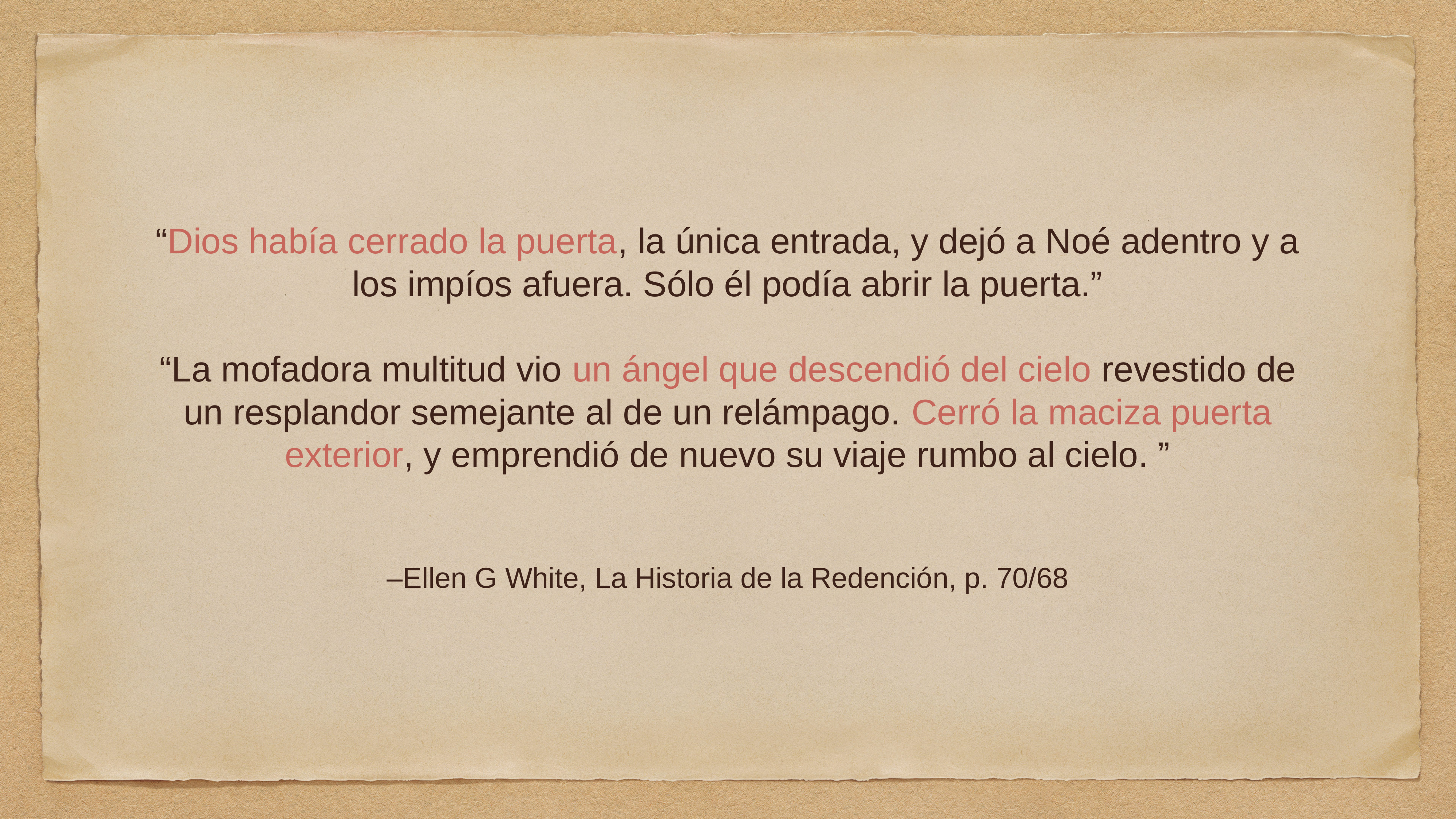

“Dios había cerrado la puerta, la única entrada, y dejó a Noé adentro y a los impíos afuera. Sólo él podía abrir la puerta.”

“La mofadora multitud vio un ángel que descendió del cielo revestido de un resplandor semejante al de un relámpago. Cerró la maciza puerta exterior, y emprendió de nuevo su viaje rumbo al cielo. ”
–Ellen G White, La Historia de la Redención, p. 70/68